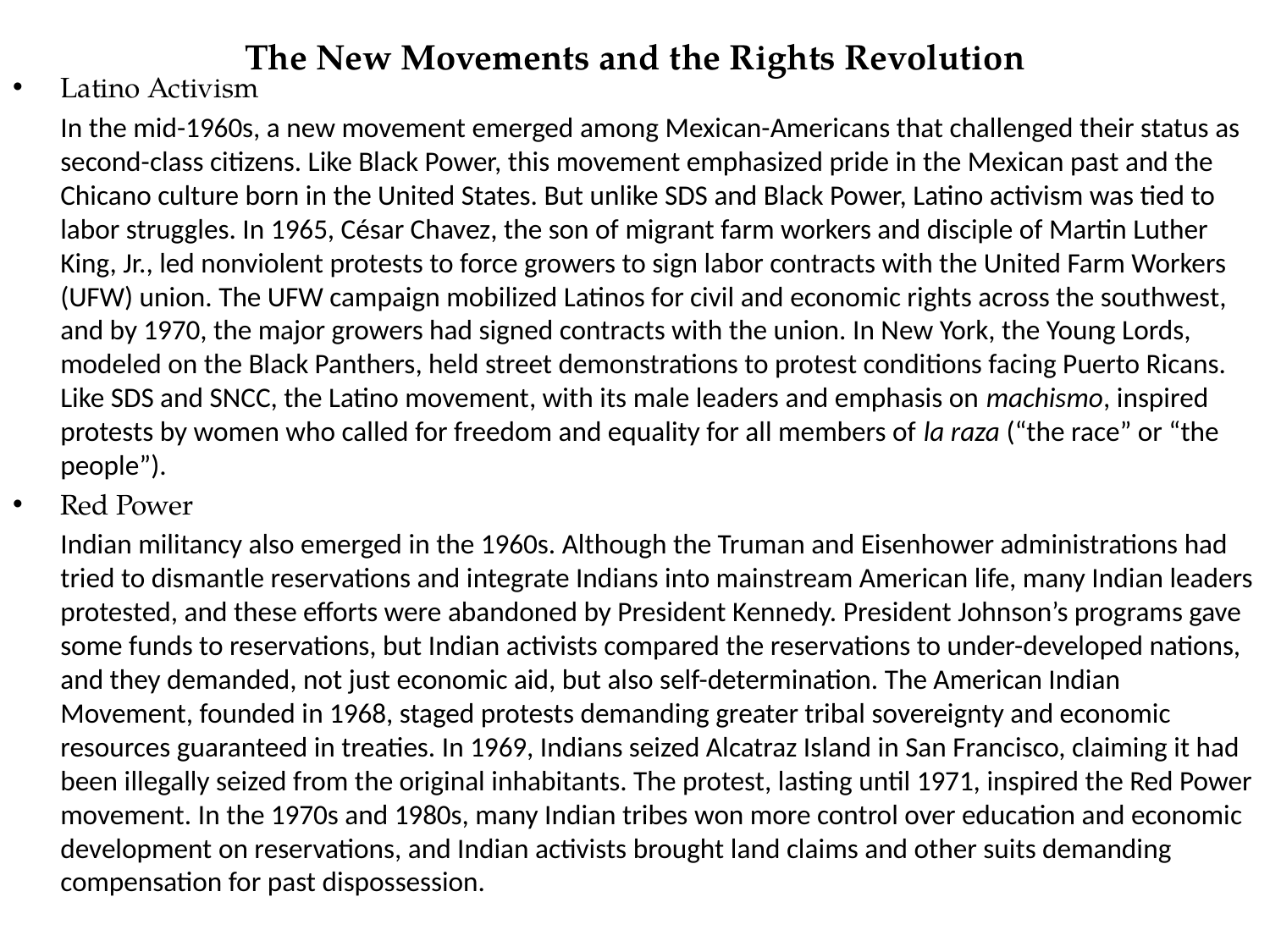

# The New Movements and the Rights Revolution
Latino Activism
	In the mid-1960s, a new movement emerged among Mexican-Americans that challenged their status as second-class citizens. Like Black Power, this movement emphasized pride in the Mexican past and the Chicano culture born in the United States. But unlike SDS and Black Power, Latino activism was tied to labor struggles. In 1965, César Chavez, the son of migrant farm workers and disciple of Martin Luther King, Jr., led nonviolent protests to force growers to sign labor contracts with the United Farm Workers (UFW) union. The UFW campaign mobilized Latinos for civil and economic rights across the southwest, and by 1970, the major growers had signed contracts with the union. In New York, the Young Lords, modeled on the Black Panthers, held street demonstrations to protest conditions facing Puerto Ricans. Like SDS and SNCC, the Latino movement, with its male leaders and emphasis on machismo, inspired protests by women who called for freedom and equality for all members of la raza (“the race” or “the people”).
Red Power
	Indian militancy also emerged in the 1960s. Although the Truman and Eisenhower administrations had tried to dismantle reservations and integrate Indians into mainstream American life, many Indian leaders protested, and these efforts were abandoned by President Kennedy. President Johnson’s programs gave some funds to reservations, but Indian activists compared the reservations to under-developed nations, and they demanded, not just economic aid, but also self-determination. The American Indian Movement, founded in 1968, staged protests demanding greater tribal sovereignty and economic resources guaranteed in treaties. In 1969, Indians seized Alcatraz Island in San Francisco, claiming it had been illegally seized from the original inhabitants. The protest, lasting until 1971, inspired the Red Power movement. In the 1970s and 1980s, many Indian tribes won more control over education and economic development on reservations, and Indian activists brought land claims and other suits demanding compensation for past dispossession.